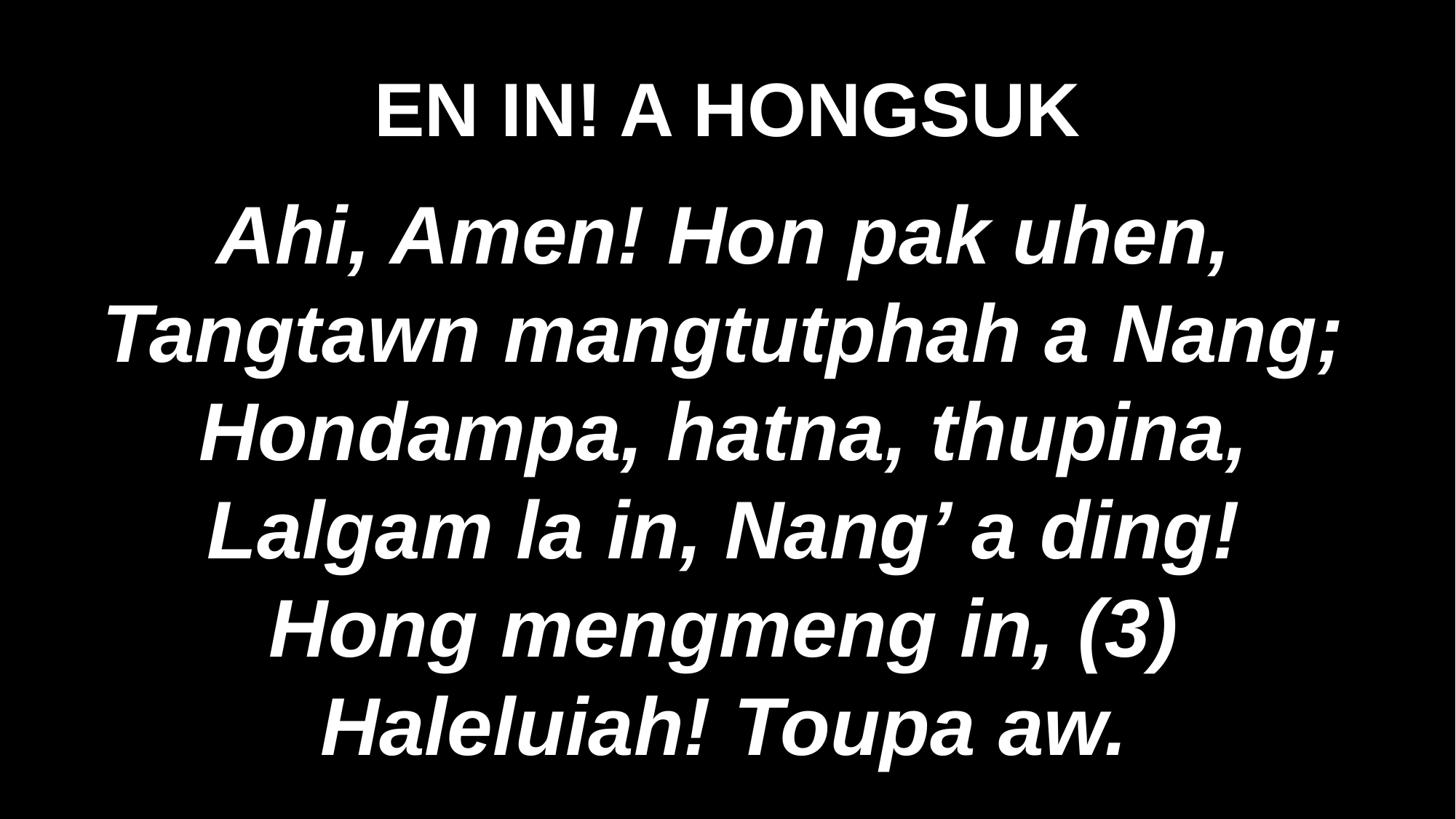

# EN IN! A HONGSUK
Ahi, Amen! Hon pak uhen,
Tangtawn mangtutphah a Nang;
Hondampa, hatna, thupina,
Lalgam la in, Nang’ a ding!
Hong mengmeng in, (3)
Haleluiah! Toupa aw.